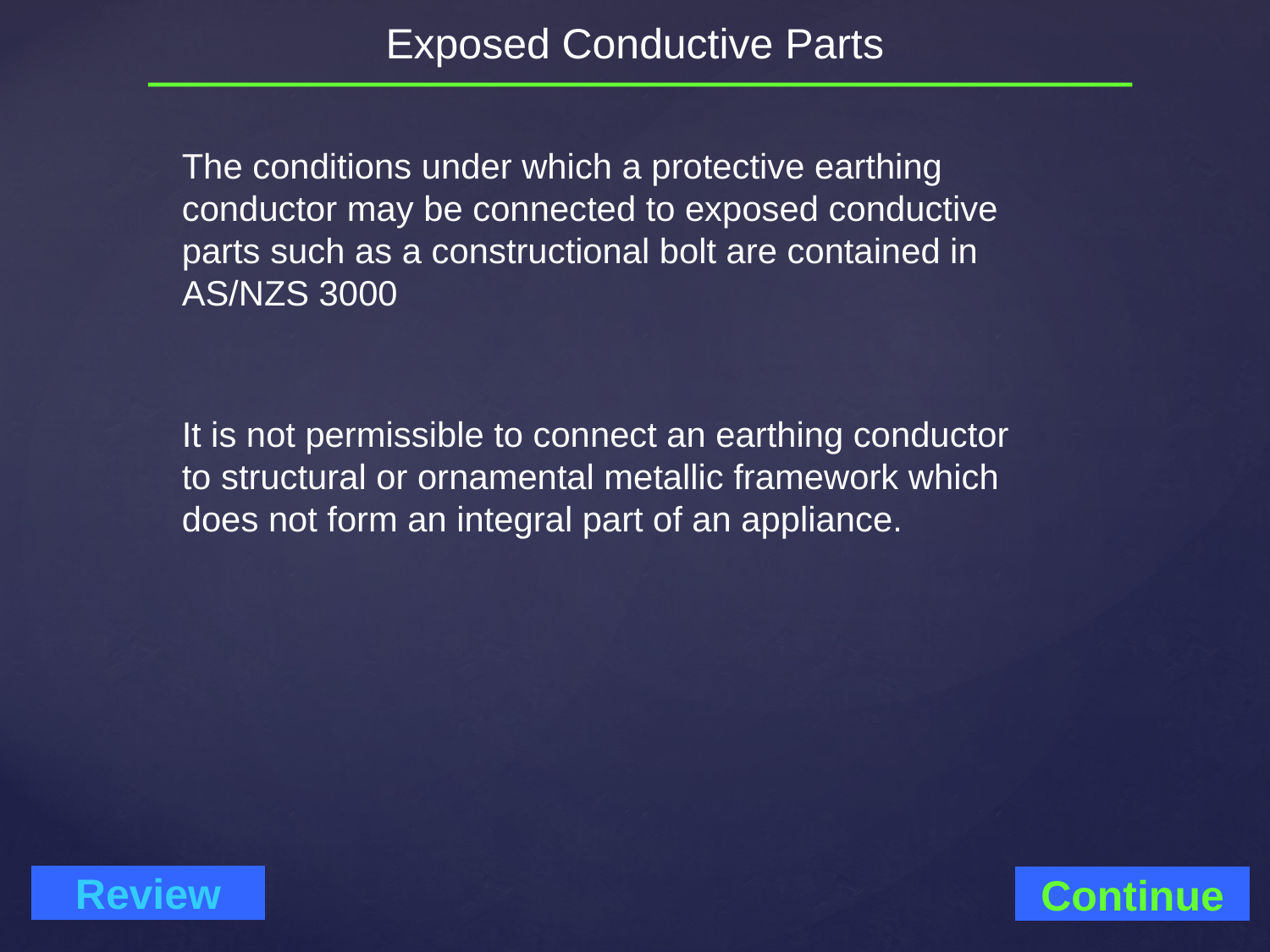

# Exposed Conductive Parts
The conditions under which a protective earthing conductor may be connected to exposed conductive parts such as a constructional bolt are contained in AS/NZS 3000

It is not permissible to connect an earthing conductor to structural or ornamental metallic framework which does not form an integral part of an appliance.
Continue